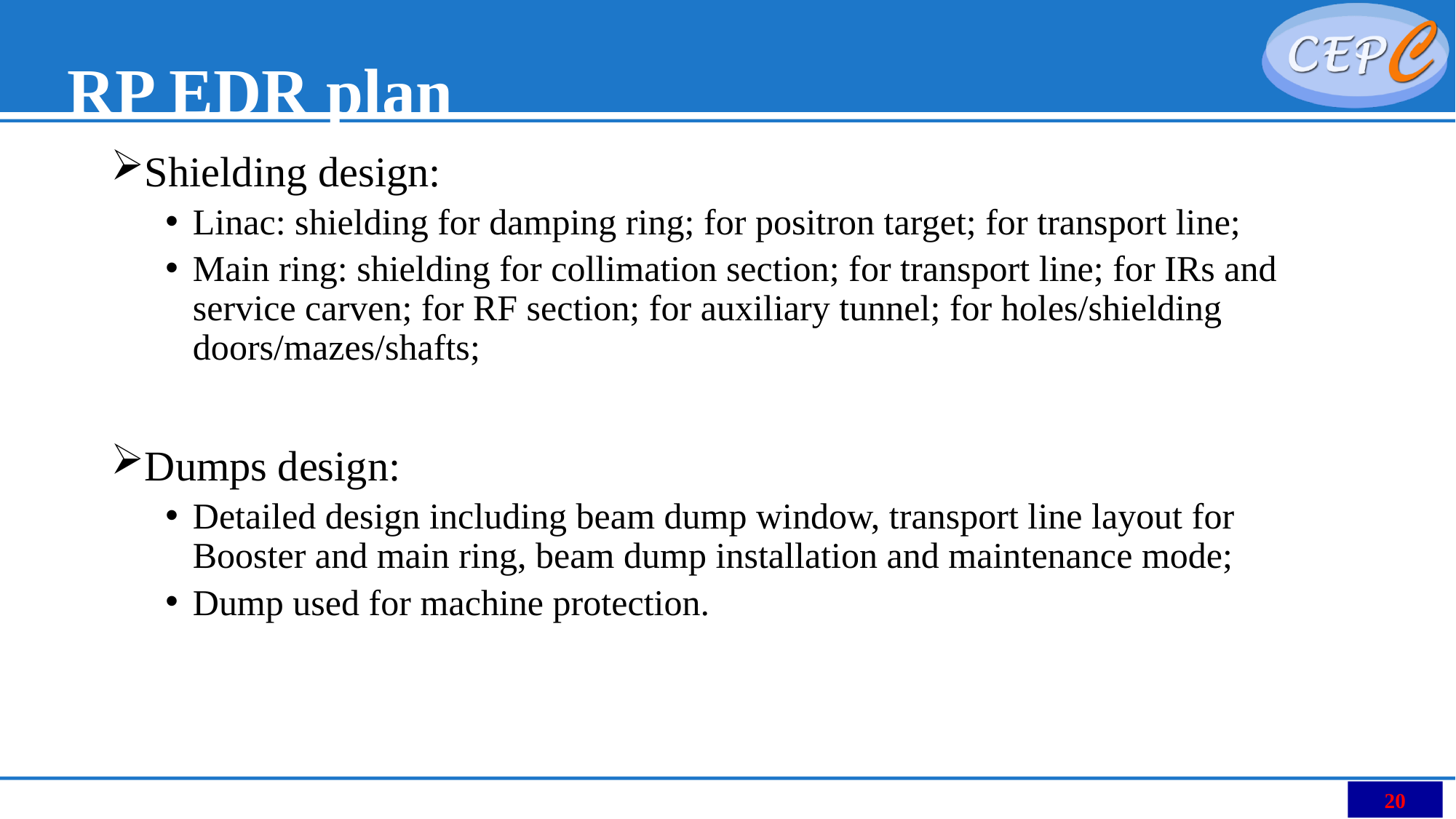

# RP EDR plan

Shielding design:
Linac: shielding for damping ring; for positron target; for transport line;
Main ring: shielding for collimation section; for transport line; for IRs and service carven; for RF section; for auxiliary tunnel; for holes/shielding doors/mazes/shafts;

Dumps design:
Detailed design including beam dump window, transport line layout for Booster and main ring, beam dump installation and maintenance mode;
Dump used for machine protection.